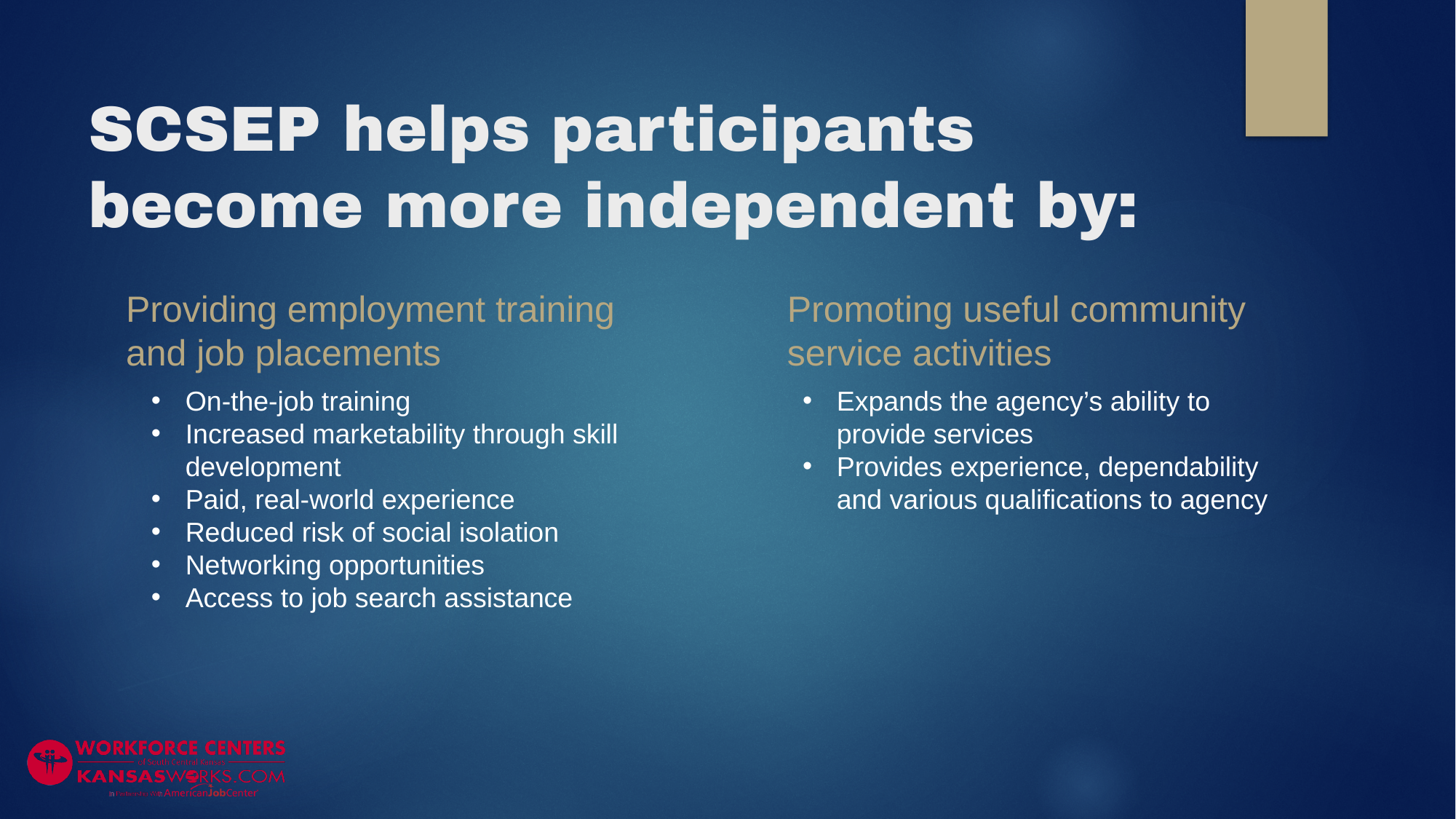

# SCSEP helps participants become more independent by:
Promoting useful community service activities
Providing employment training and job placements
On-the-job training
Increased marketability through skill development
Paid, real-world experience
Reduced risk of social isolation
Networking opportunities
Access to job search assistance
Expands the agency’s ability to provide services
Provides experience, dependability and various qualifications to agency